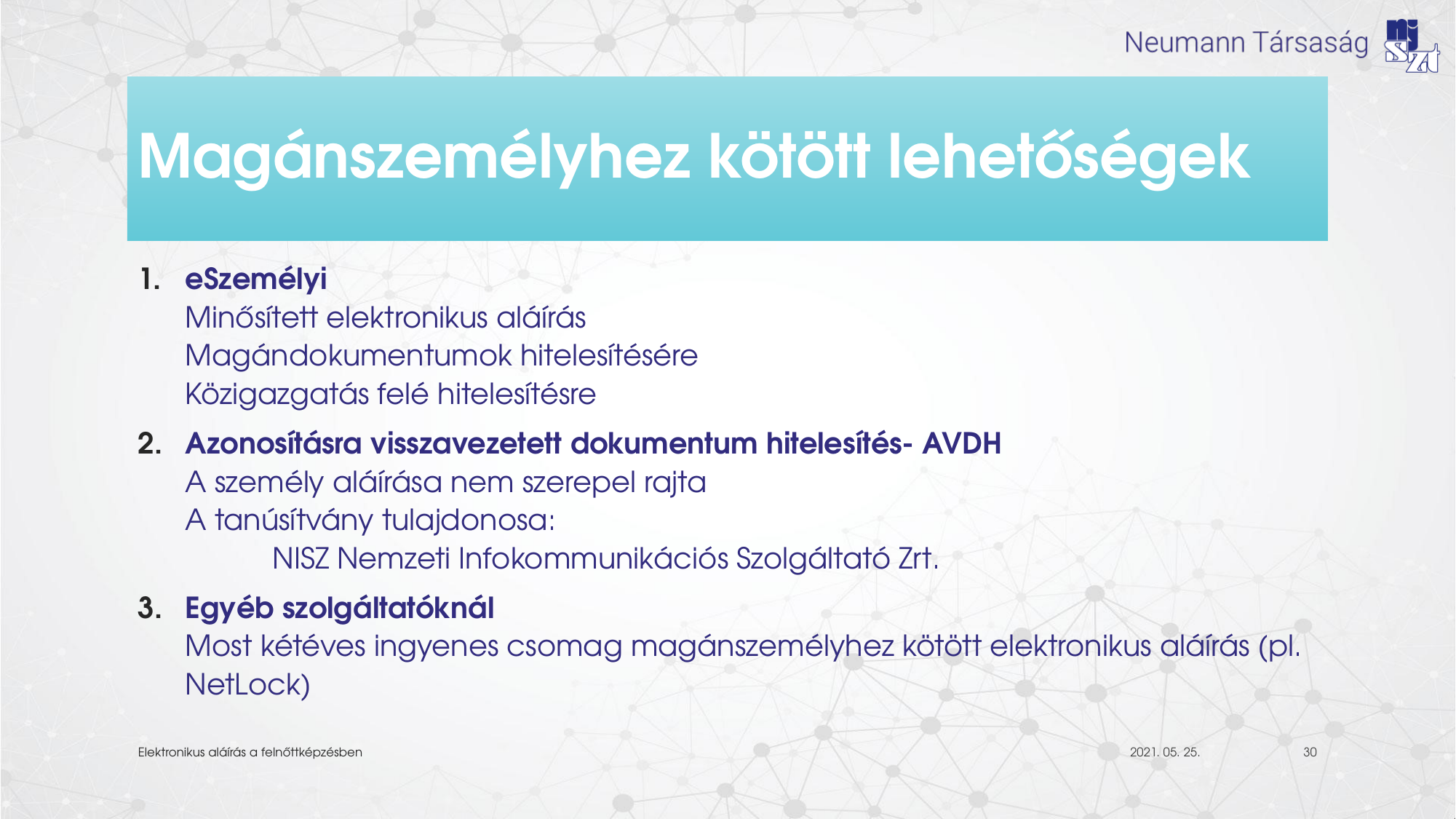

# Magánszemélyhez kötött lehetőségek
eSzemélyi
Minősített elektronikus aláírás
Magándokumentumok hitelesítésére
Közigazgatás felé hitelesítésre
Azonosításra visszavezetett dokumentum hitelesítés- AVDH
A személy aláírása nem szerepel rajta
A tanúsítvány tulajdonosa:
	NISZ Nemzeti Infokommunikációs Szolgáltató Zrt.
Egyéb szolgáltatóknál
Most kétéves ingyenes csomag magánszemélyhez kötött elektronikus aláírás (pl. NetLock)

Elektronikus aláírás a felnőttképzésben
2021. 05. 25.
30